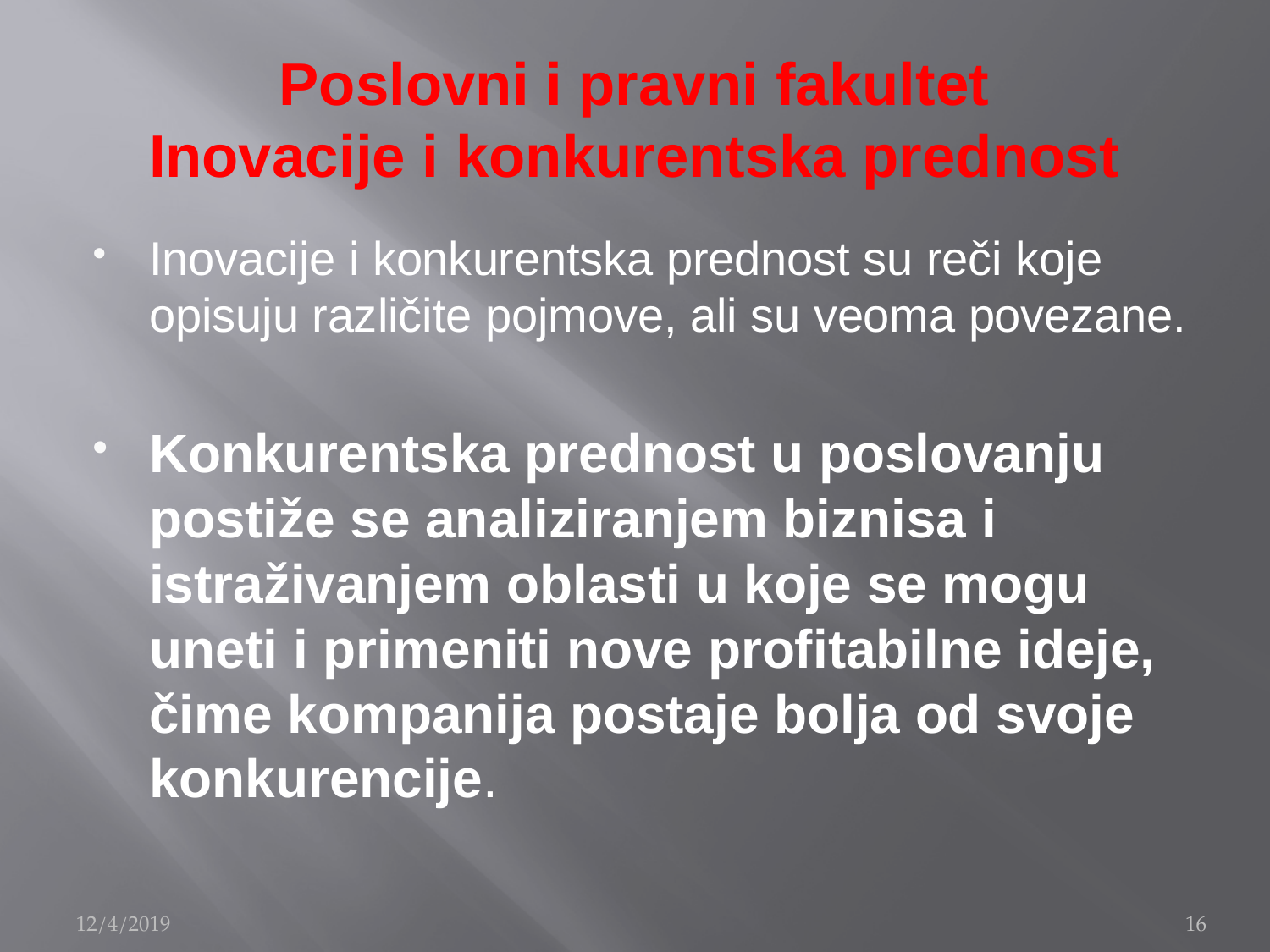

# Poslovni i pravni fakultet Inovacije i konkurentska prednost
Inovacije i konkurentska prednost su reči koje opisuju različite pojmove, ali su veoma povezane.

Konkurentska prednost u poslovanju postiže se analiziranjem biznisa i istraživanjem oblasti u koje se mogu uneti i primeniti nove profitabilne ideje, čime kompanija postaje bolja od svoje konkurencije.
12/4/2019
16